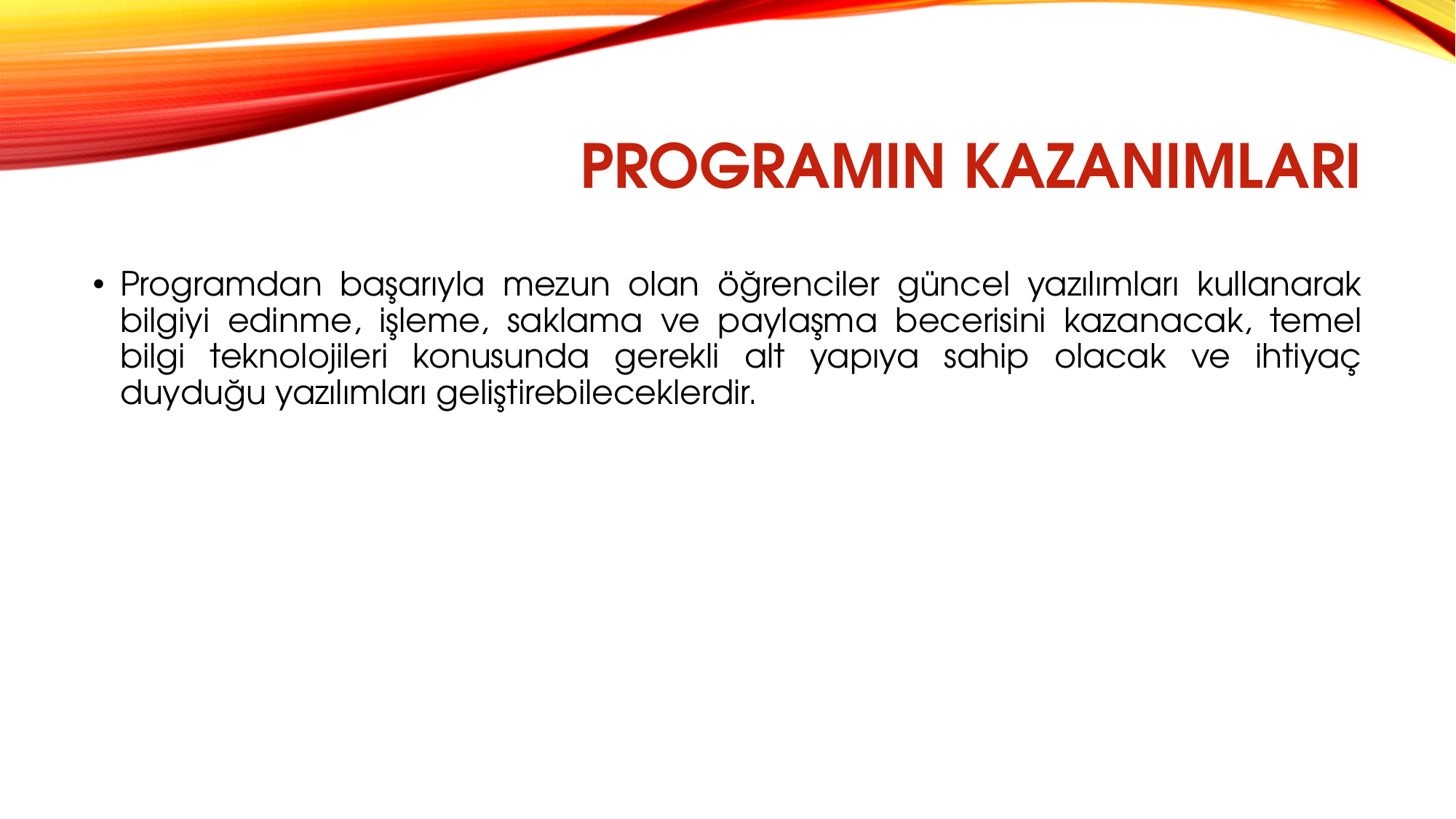

# ProgramIn kazanImlarI
Programdan başarıyla mezun olan öğrenciler güncel yazılımları kullanarak bilgiyi edinme, işleme, saklama ve paylaşma becerisini kazanacak, temel bilgi teknolojileri konusunda gerekli alt yapıya sahip olacak ve ihtiyaç duyduğu yazılımları geliştirebileceklerdir.